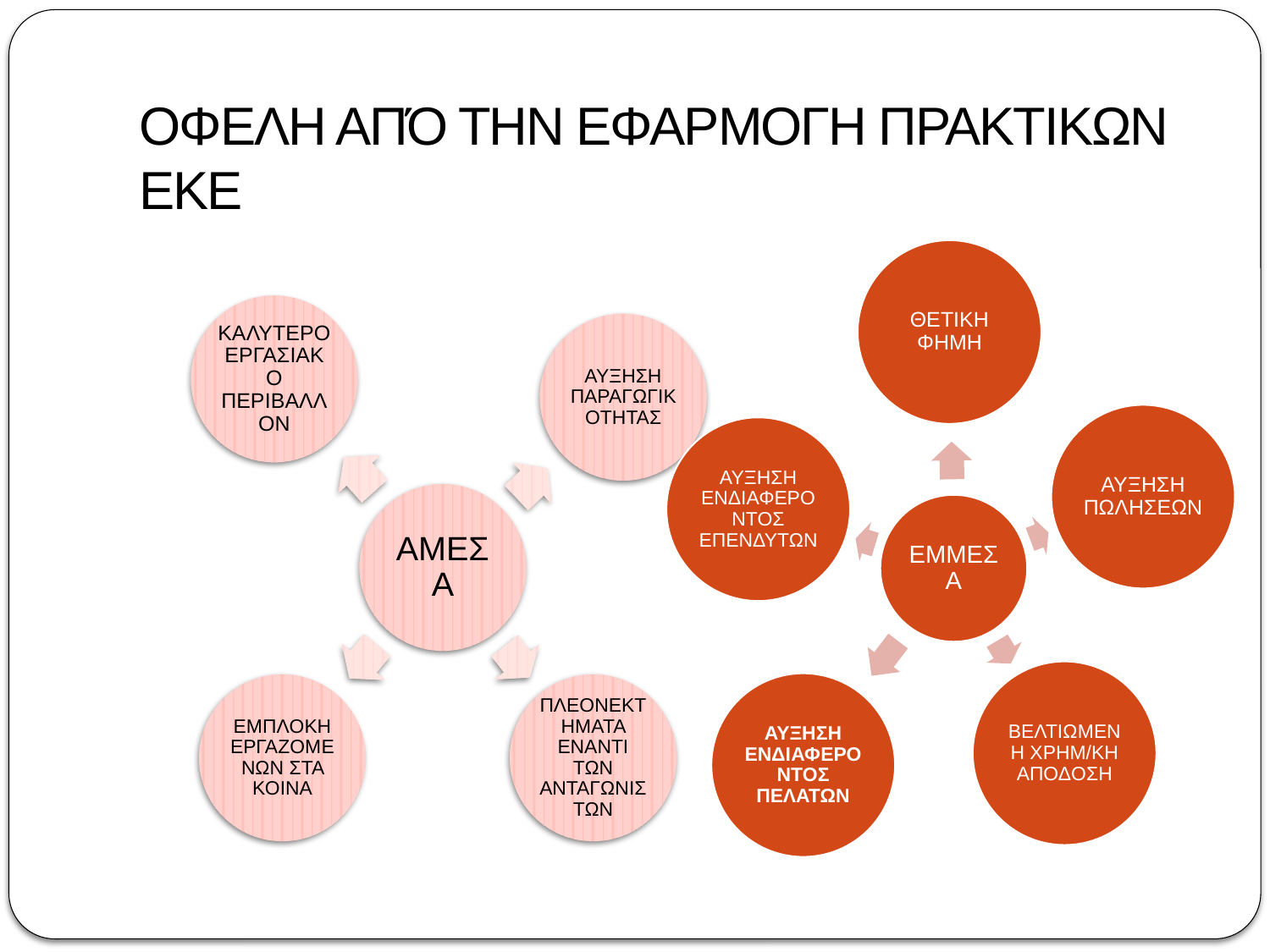

ΟΦΕΛΗ ΑΠΌ ΤΗΝ ΕΦΑΡΜΟΓΗ ΠΡΑΚΤΙΚΩΝ ΕΚΕ
ΕΜΜΕΣΑ

ΘΕΤΙΚΗ ΦΗΜΗ

ΑΥΞΗΣΗ ΠΩΛΗΣΕΩΝ

ΒΕΛΤΙΩΜΕΝΗ ΧΡΗΜ/ΚΗ ΑΠΟΔΟΣΗ

ΑΥΞΗΣΗ ΕΝΔΙΑΦΕΡΟΝΤΟΣ ΠΕΛΑΤΩΝ

ΑΥΞΗΣΗ ΕΝΔΙΑΦΕΡΟΝΤΟΣ ΕΠΕΝΔΥΤΩΝ
ΑΜΕΣΑ

ΚΑΛΥΤΕΡΟ ΕΡΓΑΣΙΑΚΟ ΠΕΡΙΒΑΛΛΟΝ

ΑΥΞΗΣΗ ΠΑΡΑΓΩΓΙΚΟΤΗΤΑΣ

ΠΛΕΟΝΕΚΤΗΜΑΤΑ ΕΝΑΝΤΙ ΤΩΝ ΑΝΤΑΓΩΝΙΣΤΩΝ

ΕΜΠΛΟΚΗ ΕΡΓΑΖΟΜΕΝΩΝ ΣΤΑ ΚΟΙΝΑ